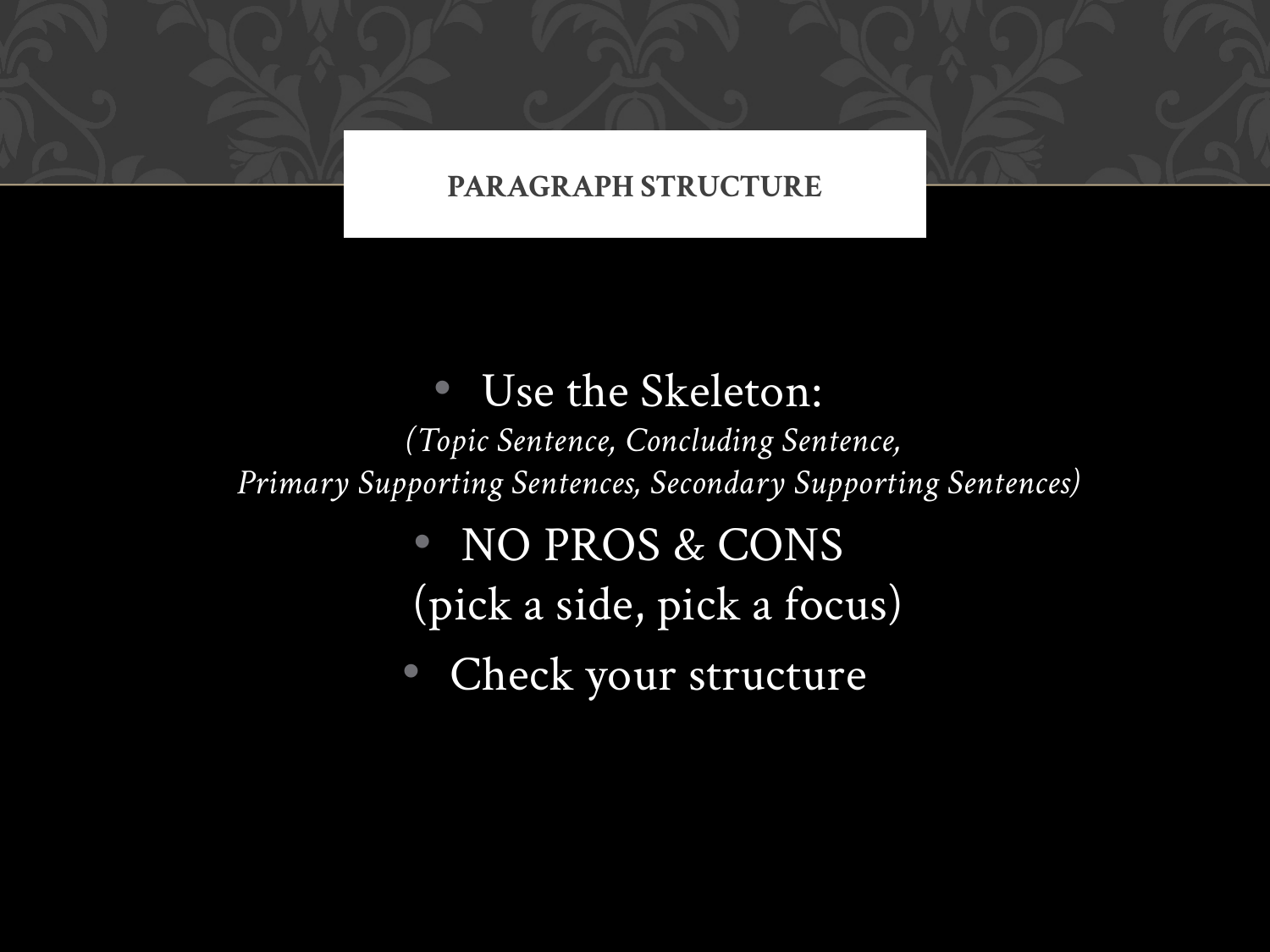

# PARAGRAPH STRUCTURE
Use the Skeleton:
(Topic Sentence, Concluding Sentence,
Primary Supporting Sentences, Secondary Supporting Sentences)
NO PROS & CONS
(pick a side, pick a focus)
Check your structure